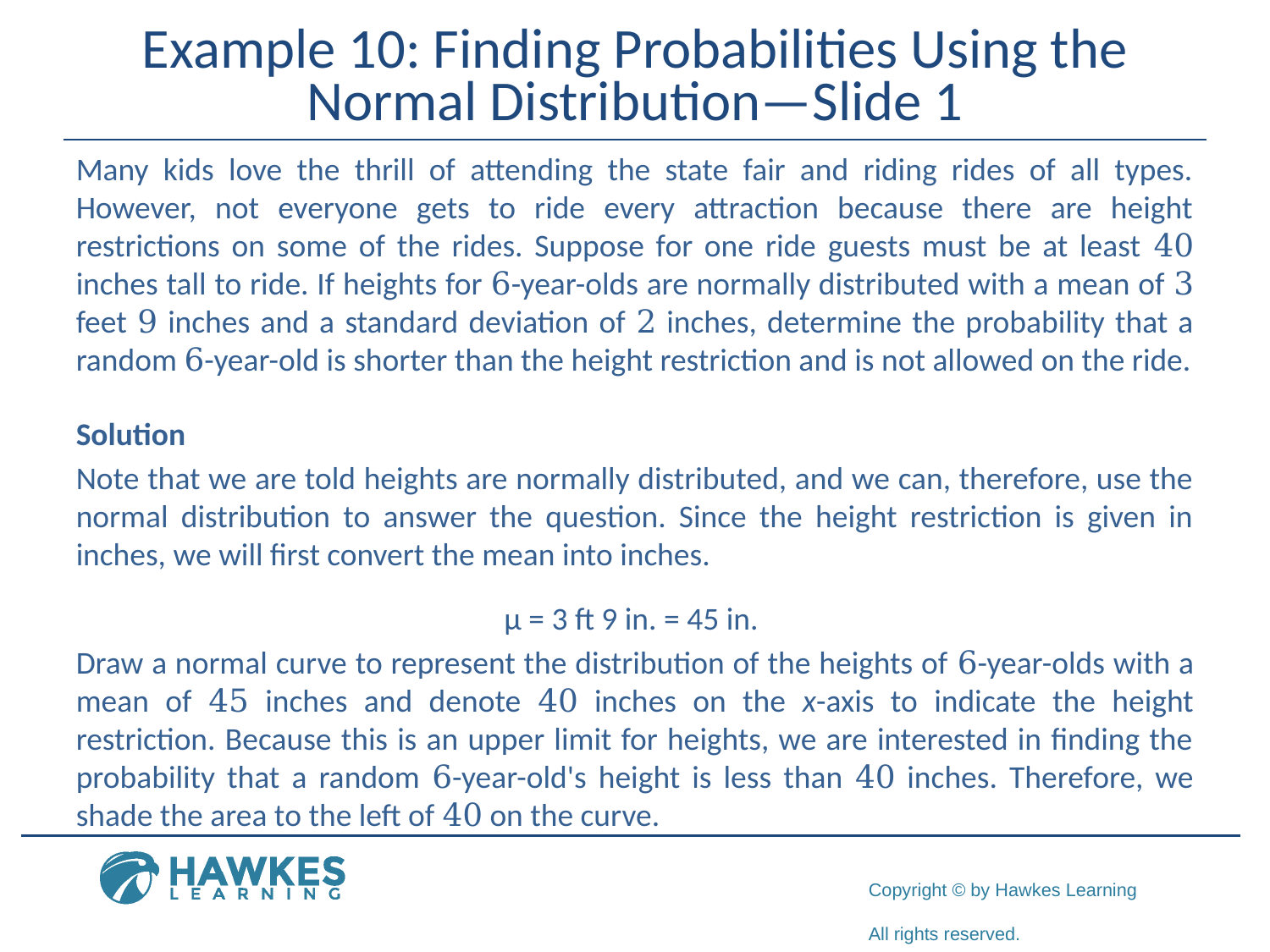

# Example 10: Finding Probabilities Using the Normal Distribution—Slide 1
Many kids love the thrill of attending the state fair and riding rides of all types. However, not everyone gets to ride every attraction because there are height restrictions on some of the rides. Suppose for one ride guests must be at least 40 inches tall to ride. If heights for 6-year-olds are normally distributed with a mean of 3 feet 9 inches and a standard deviation of 2 inches, determine the probability that a random 6-year-old is shorter than the height restriction and is not allowed on the ride.

Solution
Note that we are told heights are normally distributed, and we can, therefore, use the normal distribution to answer the question. Since the height restriction is given in inches, we will first convert the mean into inches.

µ = 3 ft 9 in. = 45 in.
Draw a normal curve to represent the distribution of the heights of 6-year-olds with a mean of 45 inches and denote 40 inches on the x-axis to indicate the height restriction. Because this is an upper limit for heights, we are interested in finding the probability that a random 6-year-old's height is less than 40 inches. Therefore, we shade the area to the left of 40 on the curve.